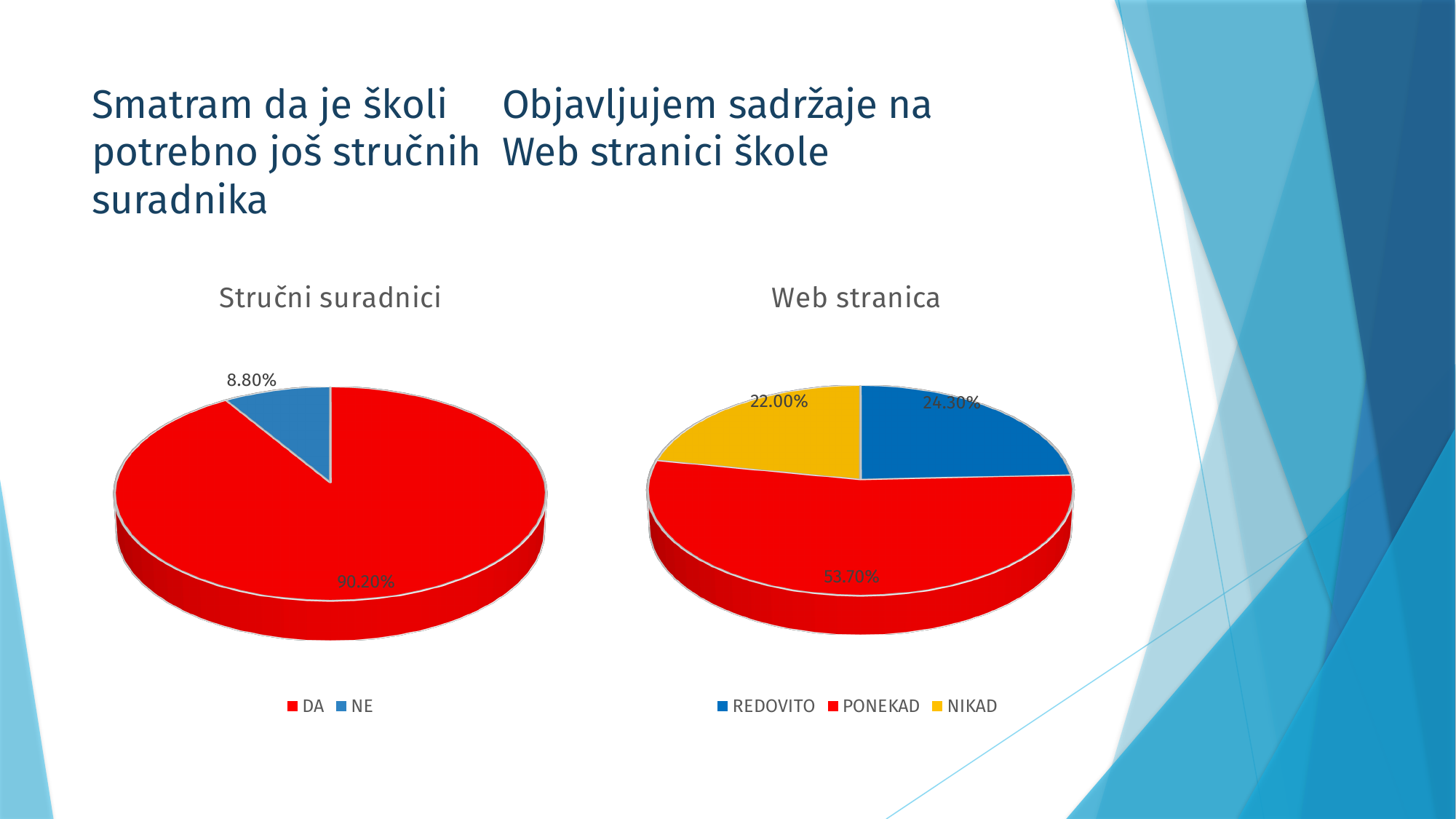

# Smatram da je školi 				Objavljujem sadržaje na potrebno još stručnih 				Web stranici škole suradnika

[unsupported chart]

[unsupported chart]